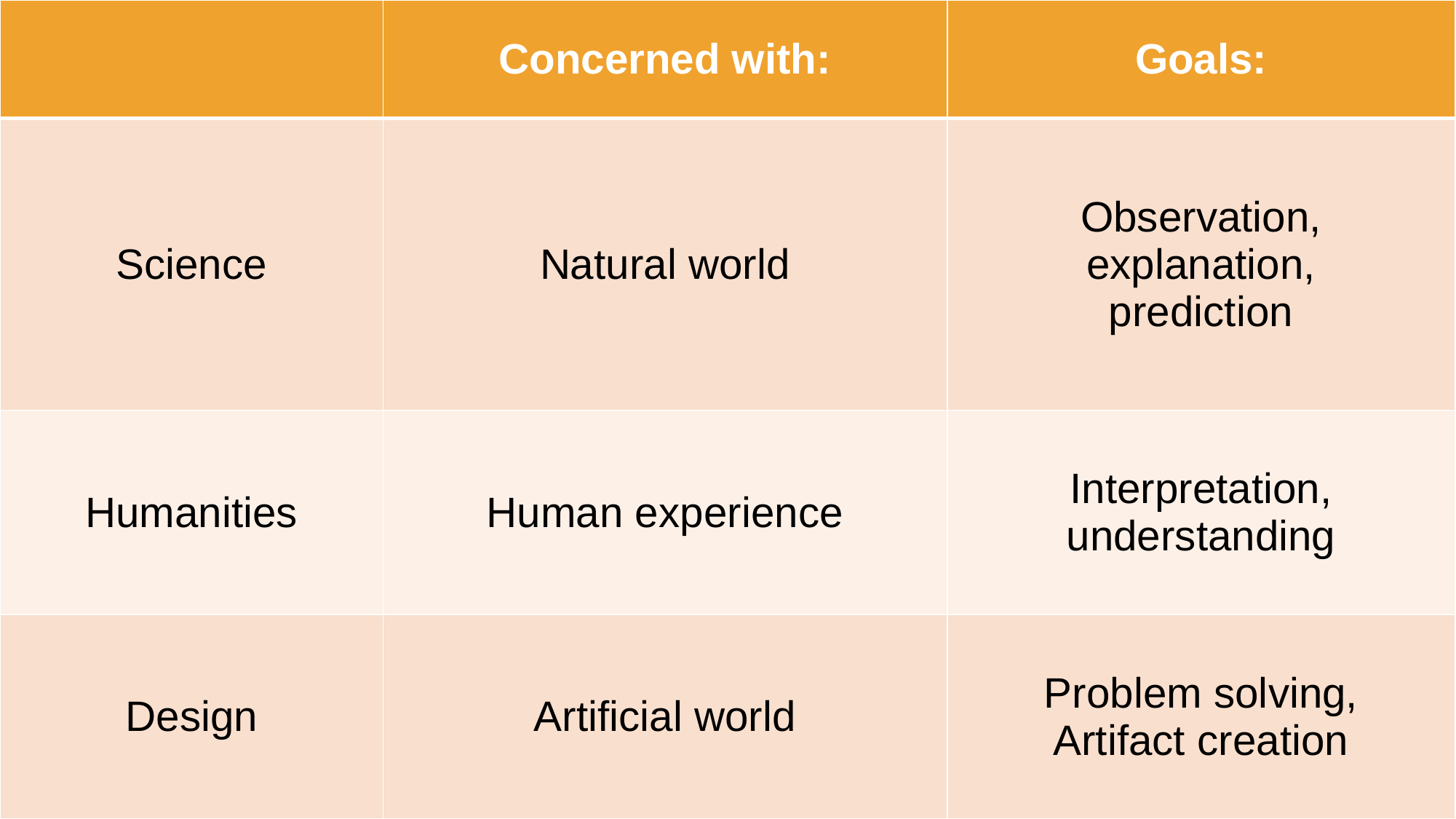

|  | Concerned with: | Goals: |
| --- | --- | --- |
| Science | Natural world | Observation, explanation, prediction |
| Humanities | Human experience | Interpretation, understanding |
| Design | Artificial world | Problem solving, Artifact creation |